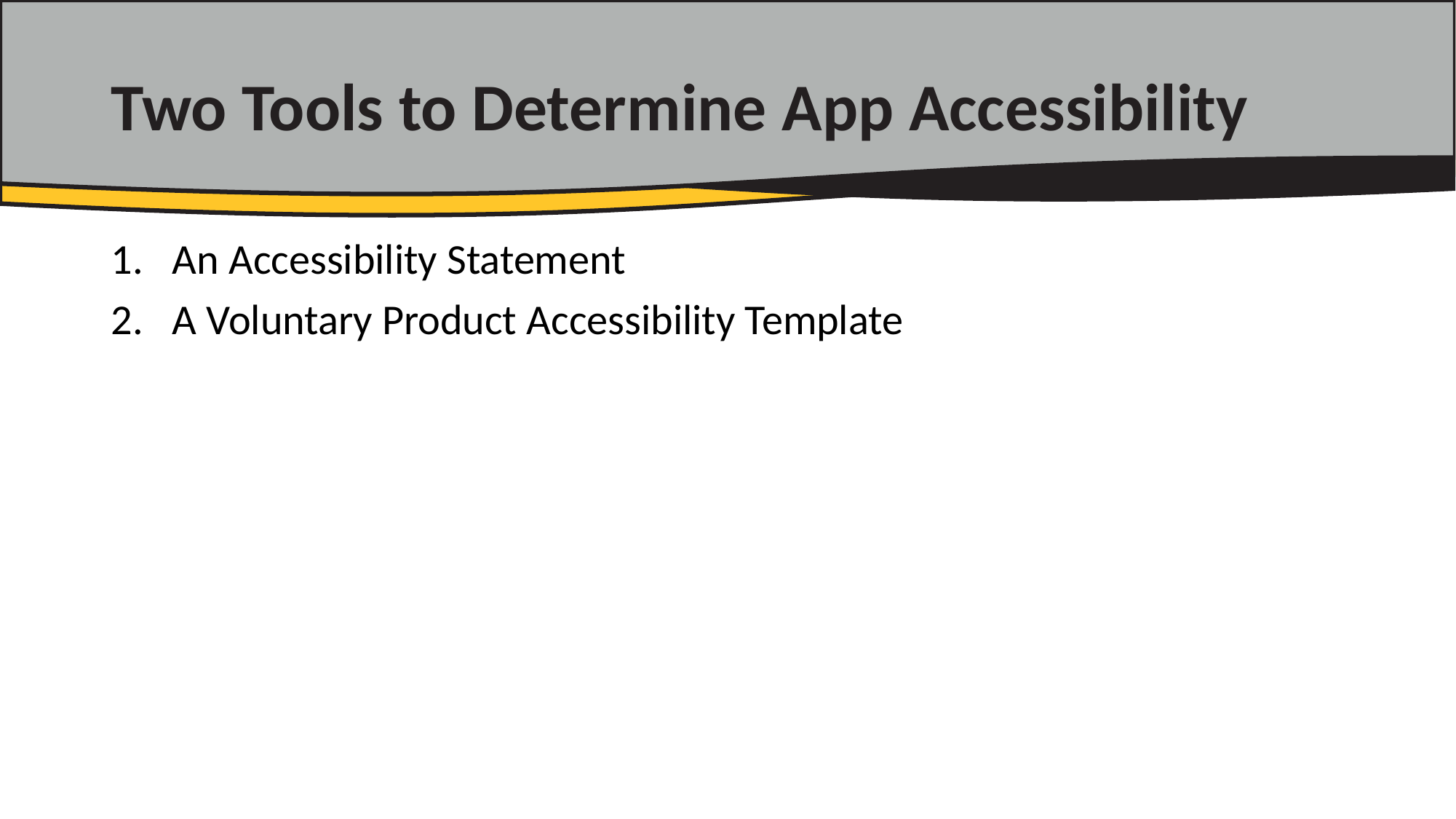

# Two Tools to Determine App Accessibility
An Accessibility Statement
A Voluntary Product Accessibility Template